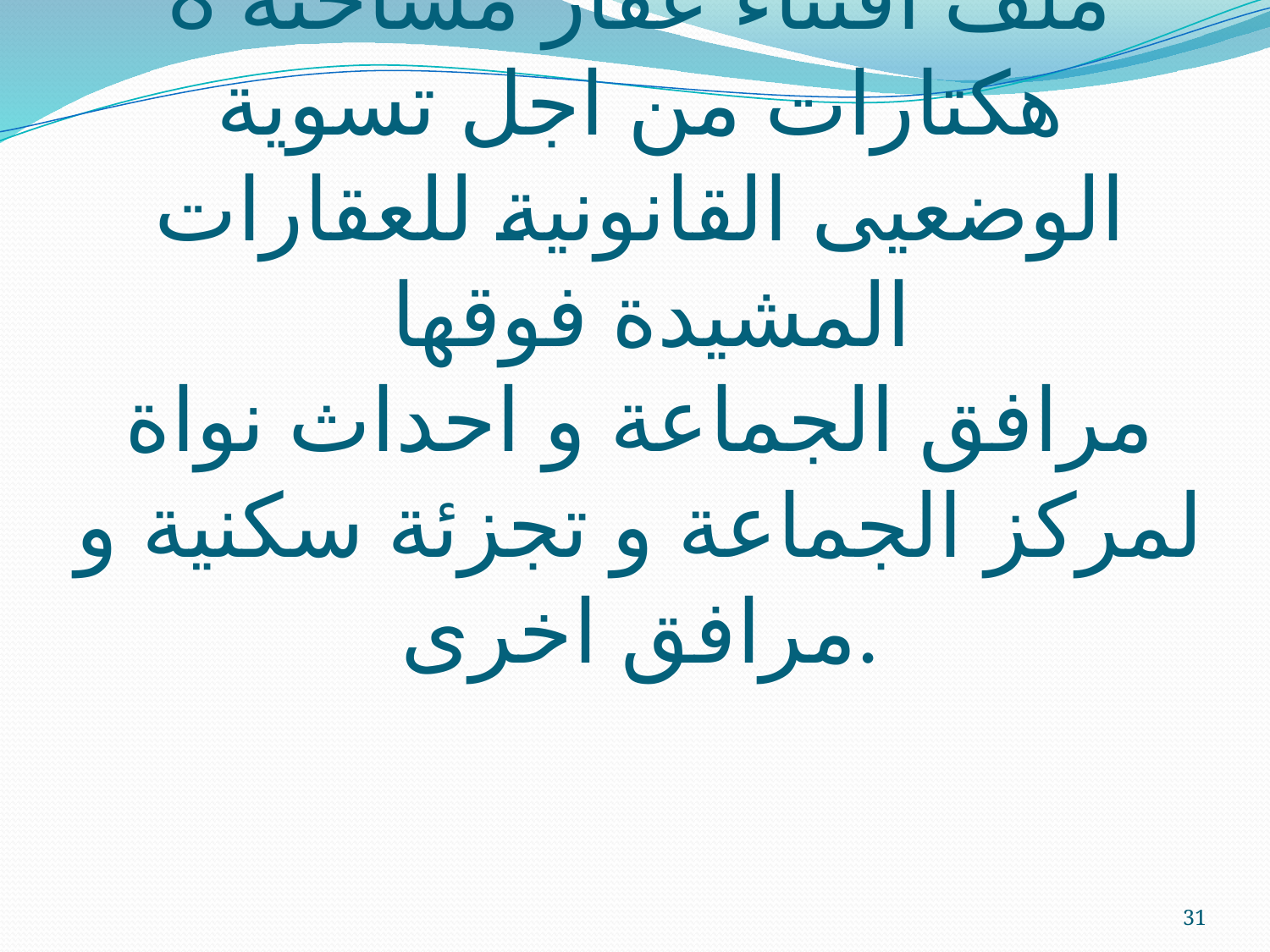

# 1 – المشاريع و الملفات التي في طور الانجاز: ملف اقتناء عقار مساحته 8 هكتارات من اجل تسوية الوضعيى القانونية للعقارات المشيدة فوقها مرافق الجماعة و احداث نواة لمركز الجماعة و تجزئة سكنية و مرافق اخرى.

31